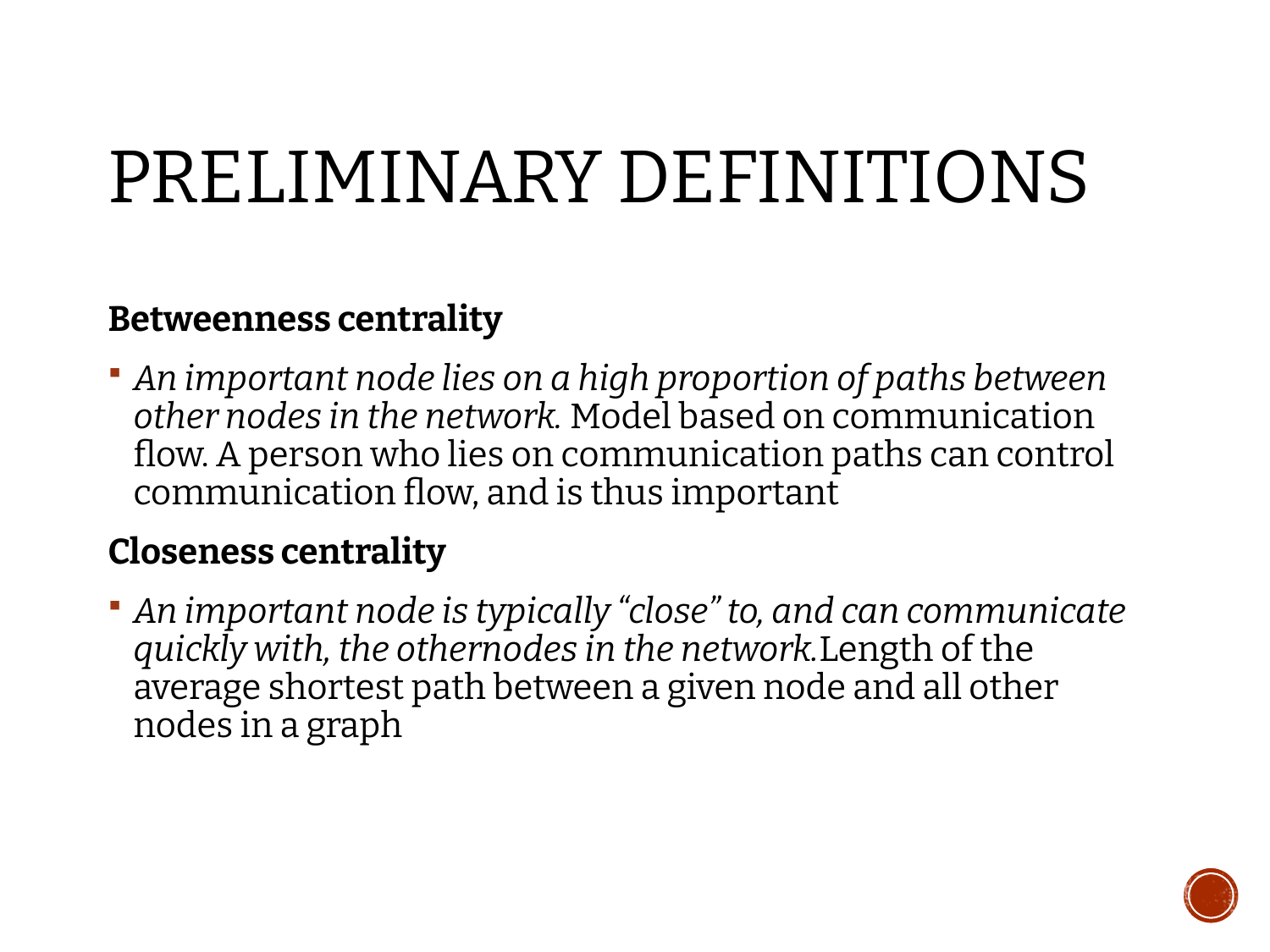

# Preliminary Definitions
Betweenness centrality
An important node lies on a high proportion of paths between other nodes in the network. Model based on communication flow. A person who lies on communication paths can control communication flow, and is thus important
Closeness centrality
An important node is typically “close” to, and can communicate quickly with, the othernodes in the network.Length of the average shortest path between a given node and all other nodes in a graph